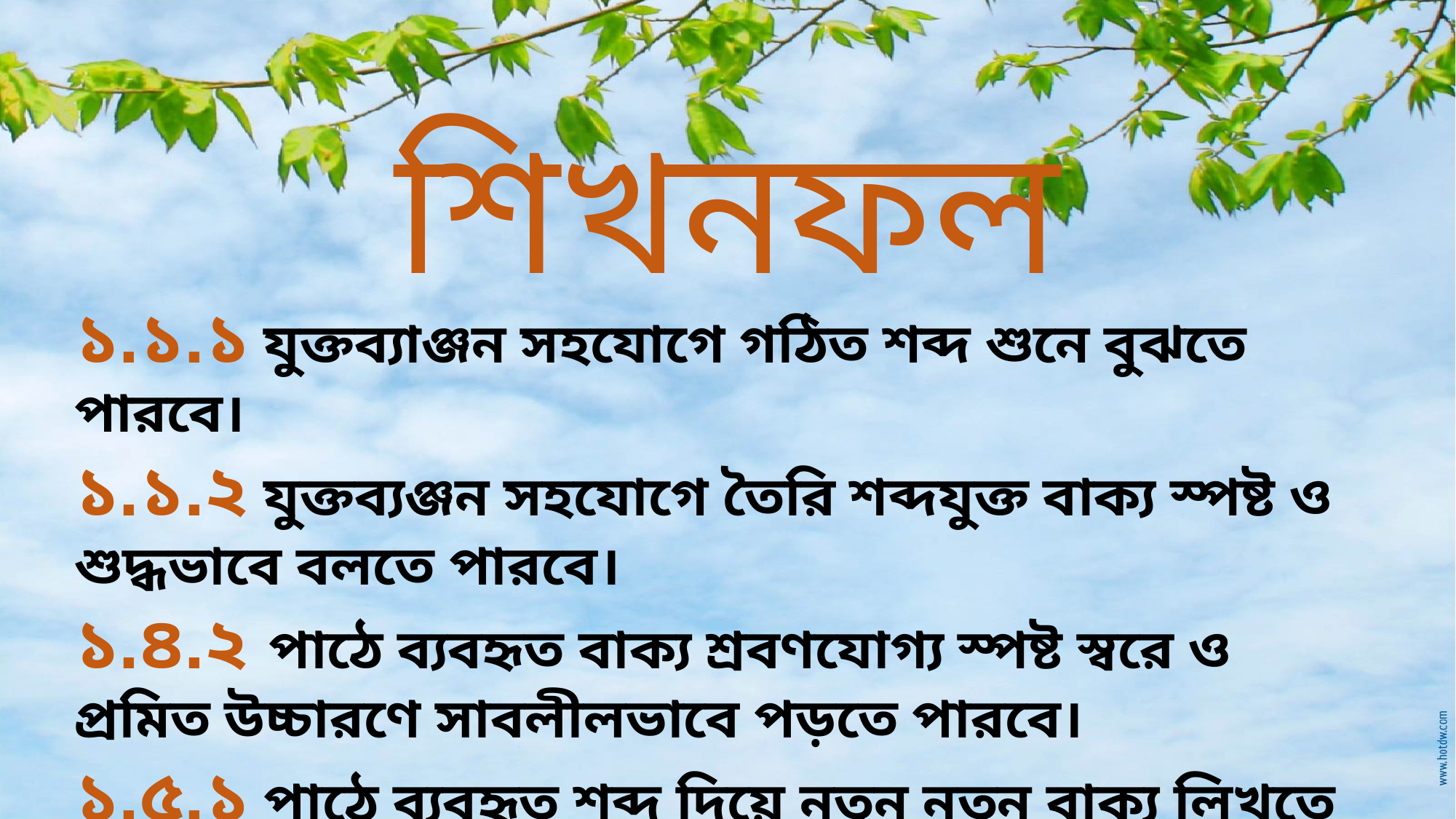

শিখনফল
১.১.১ যুক্তব্যাঞ্জন সহযোগে গঠিত শব্দ শুনে বুঝতে পারবে।
১.১.২ যুক্তব্যঞ্জন সহযোগে তৈরি শব্দযুক্ত বাক্য স্পষ্ট ও শুদ্ধভাবে বলতে পারবে।
১.৪.২ পাঠে ব্যবহৃত বাক্য শ্রবণযোগ্য স্পষ্ট স্বরে ও প্রমিত উচ্চারণে সাবলীলভাবে পড়তে পারবে।
১.৫.১ পাঠে ব্যবহৃত শব্দ দিয়ে নতুন নতুন বাক্য লিখতে পারবে।